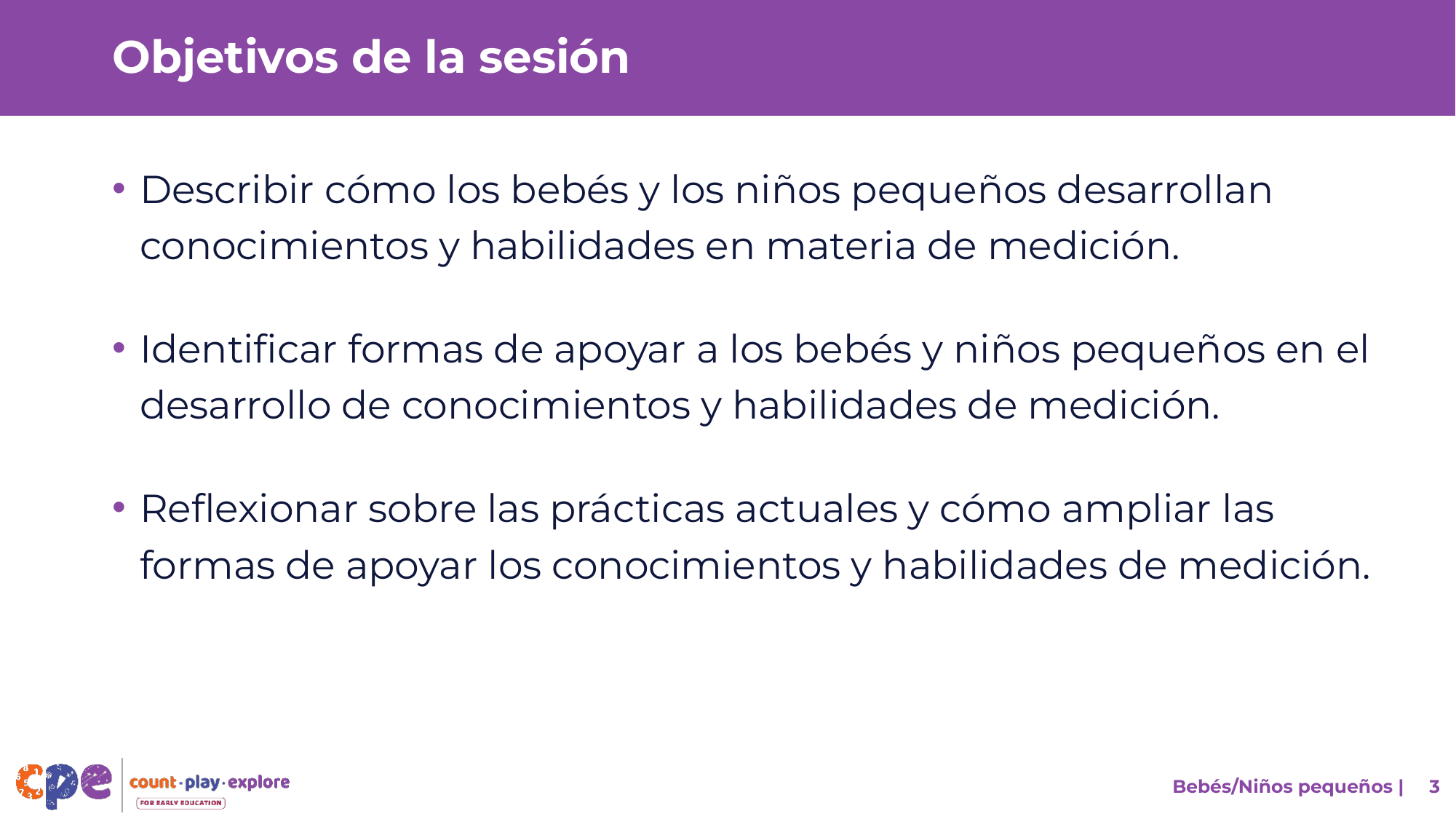

# Objetivos de la sesión
Describir cómo los bebés y los niños pequeños desarrollan conocimientos y habilidades en materia de medición.
Identificar formas de apoyar a los bebés y niños pequeños en el desarrollo de conocimientos y habilidades de medición.
Reflexionar sobre las prácticas actuales y cómo ampliar las formas de apoyar los conocimientos y habilidades de medición.